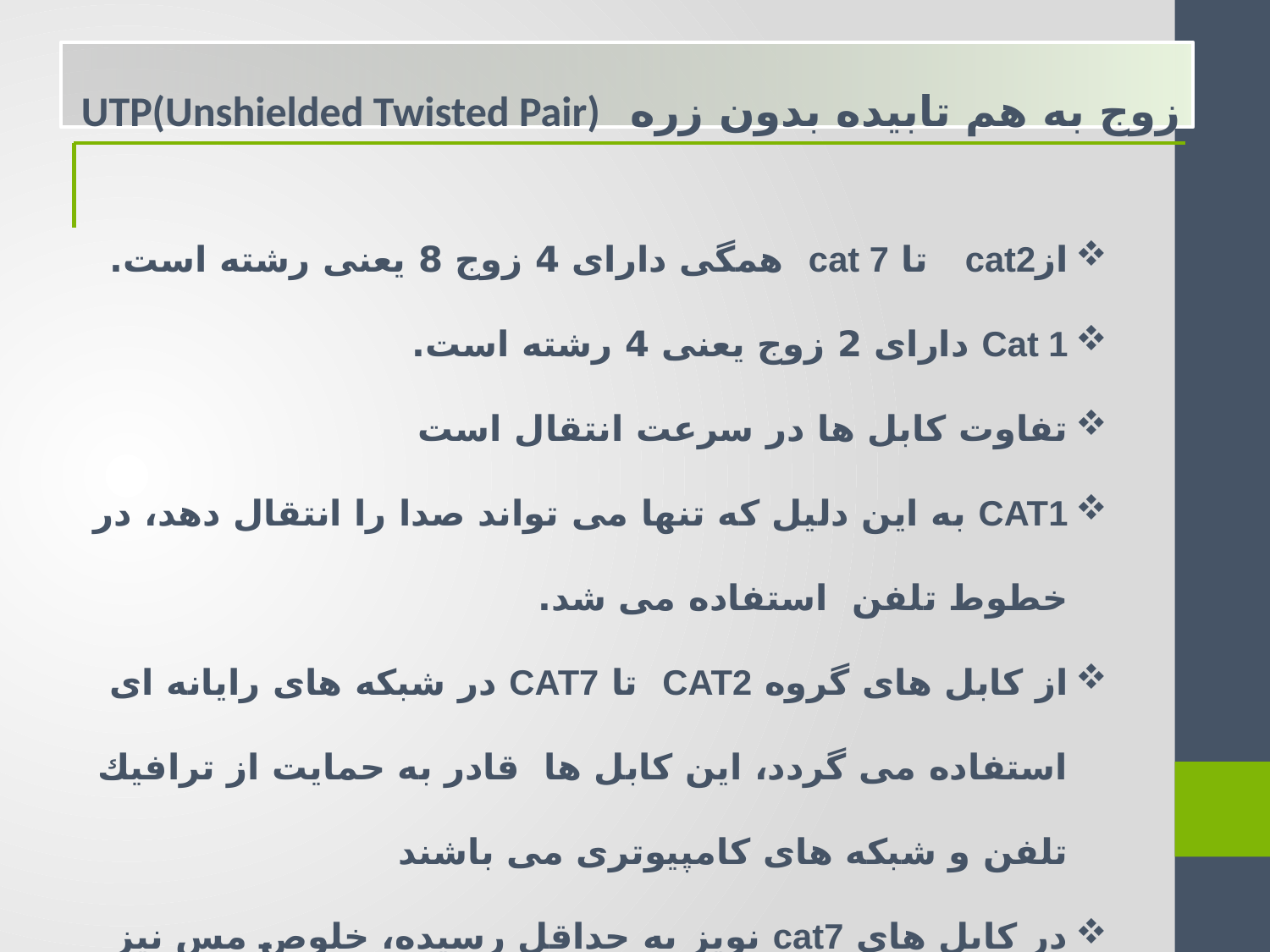

زوج به هم تابیده بدون زره  UTP(Unshielded Twisted Pair)
ازcat2   تا cat 7  همگی دارای 4 زوج 8 یعنی رشته است.
Cat 1 دارای 2 زوج یعنی 4 رشته است.
تفاوت کابل ها در سرعت انتقال است
CAT1 به این دلیل که تنها می تواند صدا را انتقال دهد، در خطوط تلفن  استفاده می شد.
از كابل های گروه CAT2  تا CAT7 در شبكه های رایانه ای استفاده می گردد، این کابل ها  قادر به حمایت از ترافیك تلفن و شبكه های كامپیوتری می باشند
در کابل های cat7 نویز به حداقل رسیده، خلوص مس نیز بالا رفته